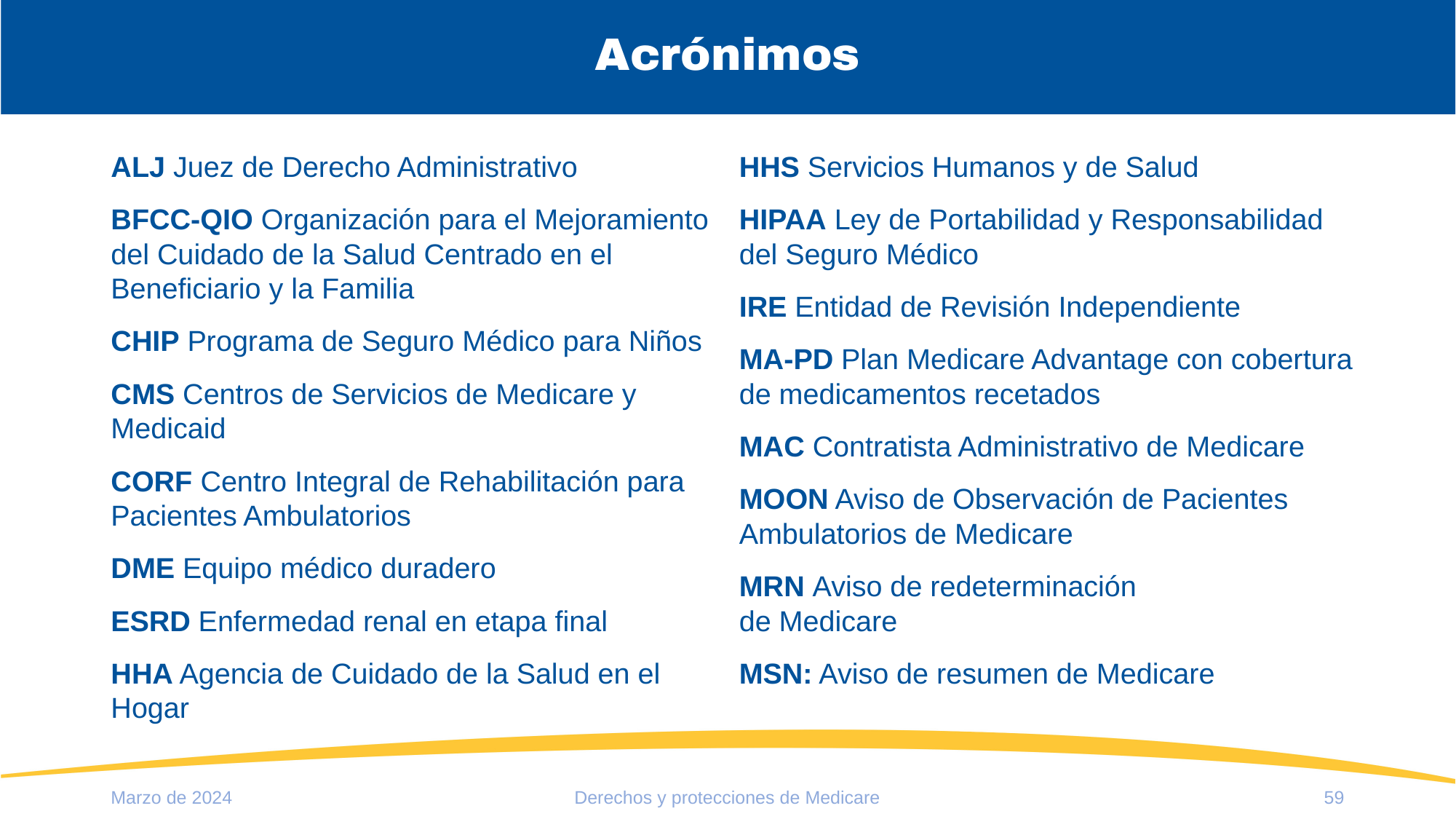

# Acrónimos
ALJ Juez de Derecho Administrativo
BFCC-QIO Organización para el Mejoramiento
del Cuidado de la Salud Centrado en el Beneficiario y la Familia
CHIP Programa de Seguro Médico para Niños
CMS Centros de Servicios de Medicare y Medicaid
CORF Centro Integral de Rehabilitación para Pacientes Ambulatorios
DME Equipo médico duradero
ESRD Enfermedad renal en etapa final
HHA Agencia de Cuidado de la Salud en el Hogar
HHS Servicios Humanos y de Salud
HIPAA Ley de Portabilidad y Responsabilidad del Seguro Médico
IRE Entidad de Revisión Independiente
MA-PD Plan Medicare Advantage con cobertura de medicamentos recetados
MAC Contratista Administrativo de Medicare
MOON Aviso de Observación de Pacientes
Ambulatorios de Medicare
MRN Aviso de redeterminación
de Medicare
MSN: Aviso de resumen de Medicare
Marzo de 2024
Derechos y protecciones de Medicare
59